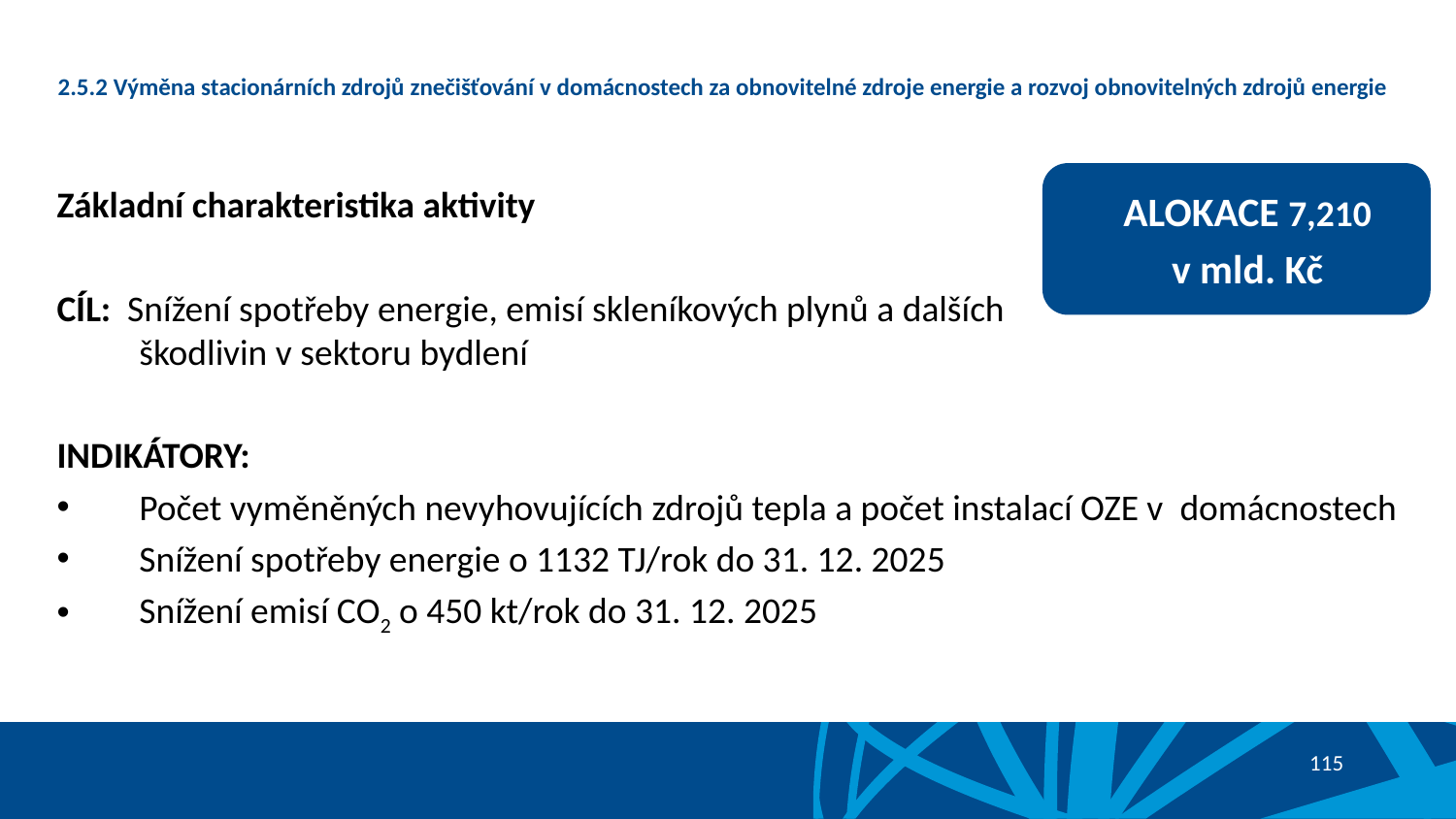

# 2.5.2 Výměna stacionárních zdrojů znečišťování v domácnostech za obnovitelné zdroje energie a rozvoj obnovitelných zdrojů energie
ALOKACE 7,210
v mld. Kč
Základní charakteristika aktivity

CÍL:  Snížení spotřeby energie, emisí skleníkových plynů a dalších
škodlivin v sektoru bydlení

INDIKÁTORY:
Počet vyměněných nevyhovujících zdrojů tepla a počet instalací OZE v  domácnostech
Snížení spotřeby energie o 1132 TJ/rok do 31. 12. 2025
Snížení emisí CO2 o 450 kt/rok do 31. 12. 2025